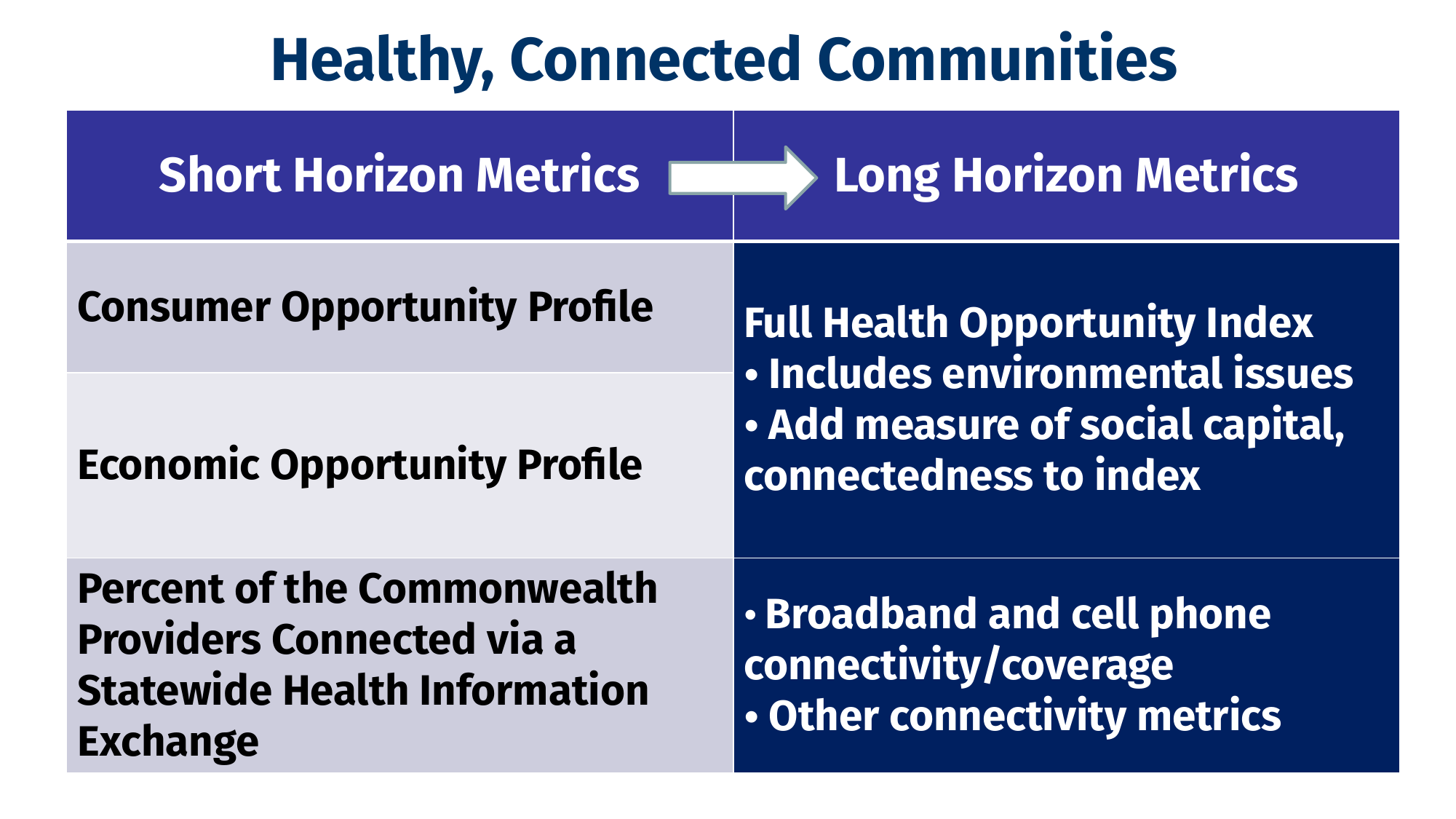

# Healthy, Connected Communities
| Short Horizon Metrics | Long Horizon Metrics |
| --- | --- |
| Consumer Opportunity Profile | Full Health Opportunity Index Includes environmental issues Add measure of social capital, connectedness to index |
| Economic Opportunity Profile |  |
| Percent of the Commonwealth Providers Connected via a Statewide Health Information Exchange | Broadband and cell phone connectivity/coverage Other connectivity metrics |